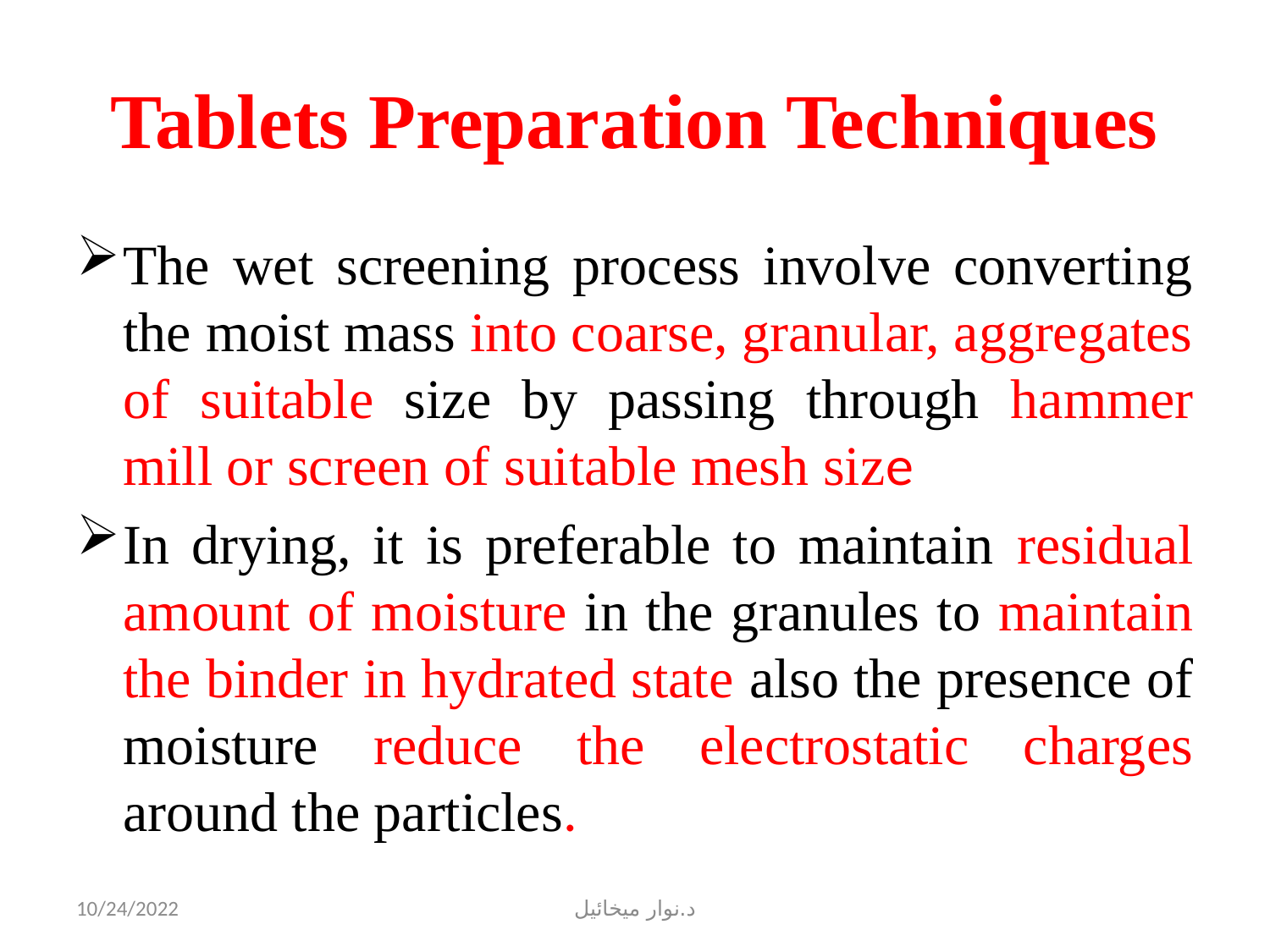

# Tablets Preparation Techniques
The wet screening process involve converting the moist mass into coarse, granular, aggregates of suitable size by passing through hammer mill or screen of suitable mesh size
In drying, it is preferable to maintain residual amount of moisture in the granules to maintain the binder in hydrated state also the presence of moisture reduce the electrostatic charges around the particles.

10/24/2022
د.نوار ميخائيل